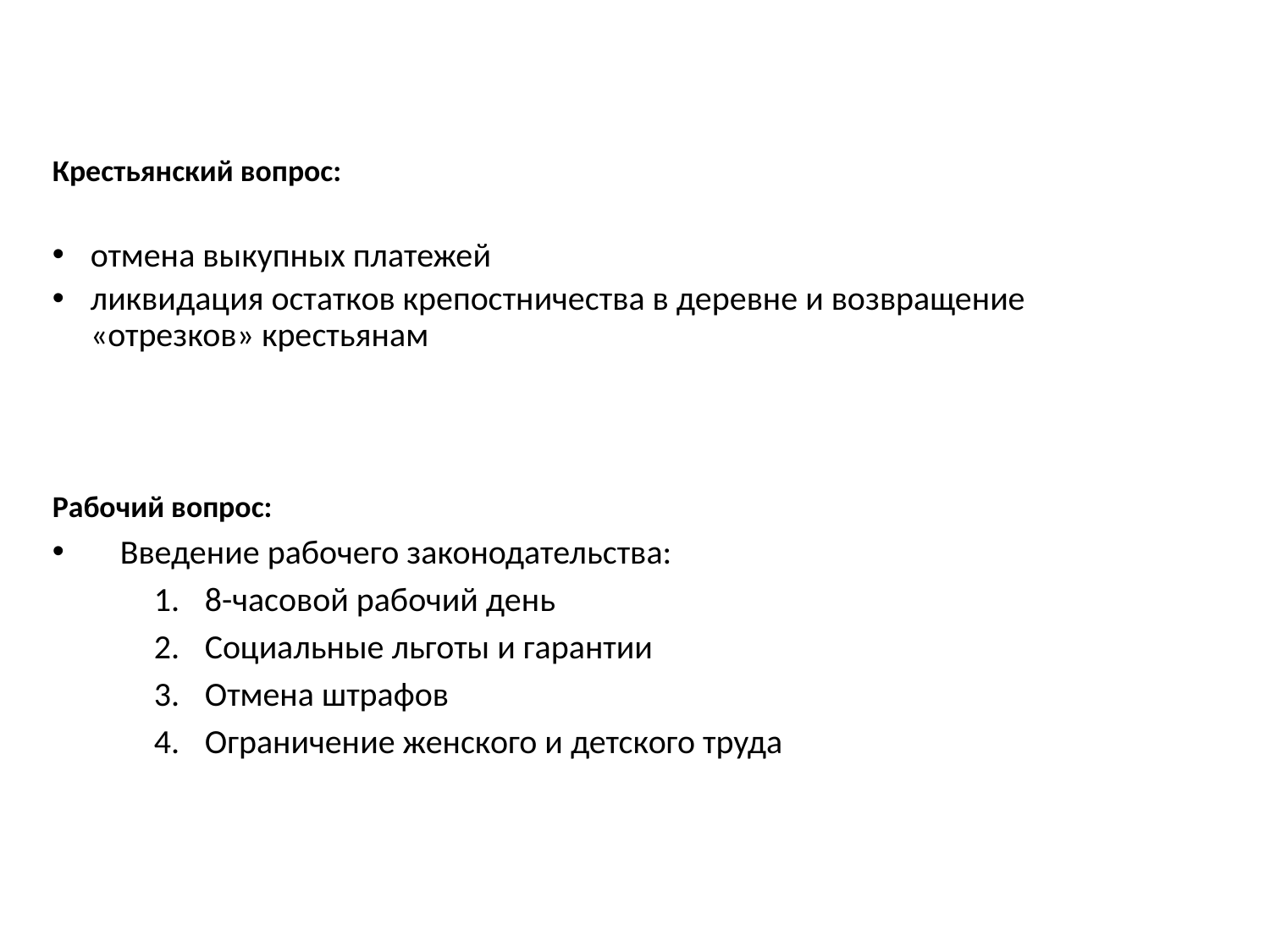

Крестьянский вопрос:

отмена выкупных платежей
ликвидация остатков крепостничества в деревне и возвращение «отрезков» крестьянам

Рабочий вопрос:
Введение рабочего законодательства:
8-часовой рабочий день
Социальные льготы и гарантии
Отмена штрафов
Ограничение женского и детского труда